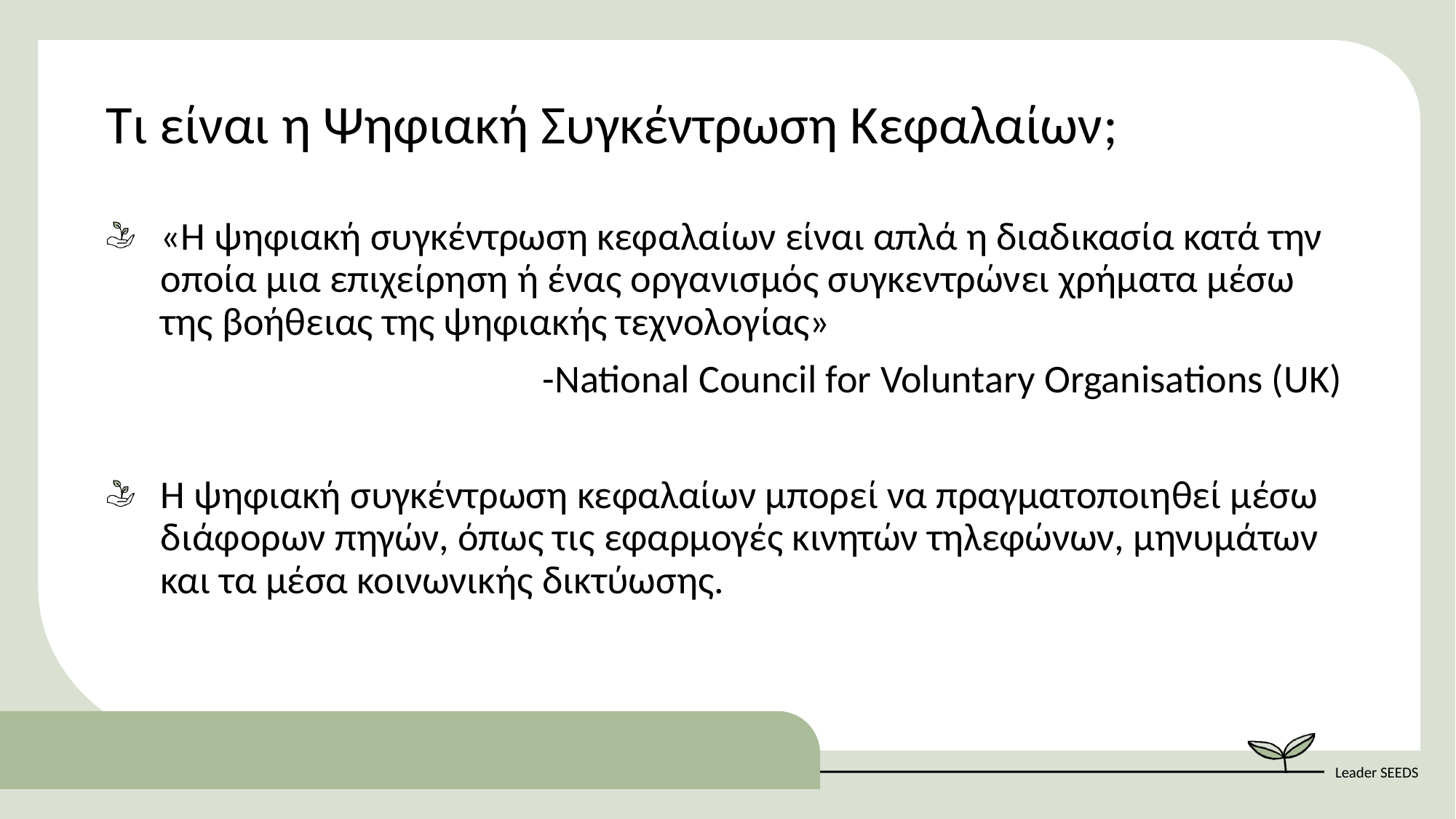

Τι είναι η Ψηφιακή Συγκέντρωση Κεφαλαίων;
«H ψηφιακή συγκέντρωση κεφαλαίων είναι απλά η διαδικασία κατά την οποία μια επιχείρηση ή ένας οργανισμός συγκεντρώνει χρήματα μέσω της βοήθειας της ψηφιακής τεχνολογίας»
				-National Council for Voluntary Organisations (UK)

Η ψηφιακή συγκέντρωση κεφαλαίων μπορεί να πραγματοποιηθεί μέσω διάφορων πηγών, όπως τις εφαρμογές κινητών τηλεφώνων, μηνυμάτων και τα μέσα κοινωνικής δικτύωσης.